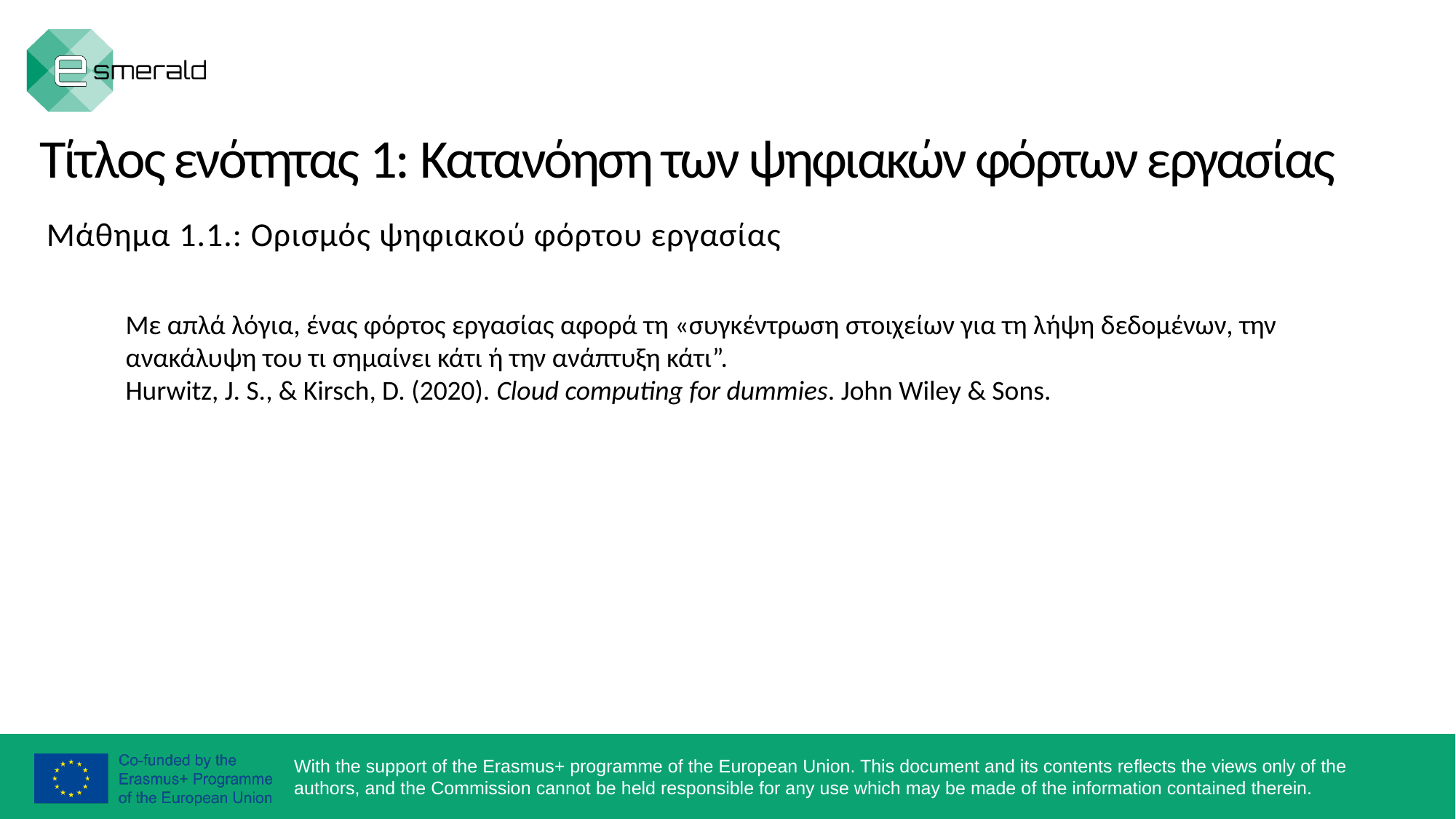

Τίτλος ενότητας 1: Κατανόηση των ψηφιακών φόρτων εργασίας
Μάθημα 1.1.: Ορισμός ψηφιακού φόρτου εργασίας
Με απλά λόγια, ένας φόρτος εργασίας αφορά τη «συγκέντρωση στοιχείων για τη λήψη δεδομένων, την ανακάλυψη του τι σημαίνει κάτι ή την ανάπτυξη κάτι”.
Hurwitz, J. S., & Kirsch, D. (2020). Cloud computing for dummies. John Wiley & Sons.